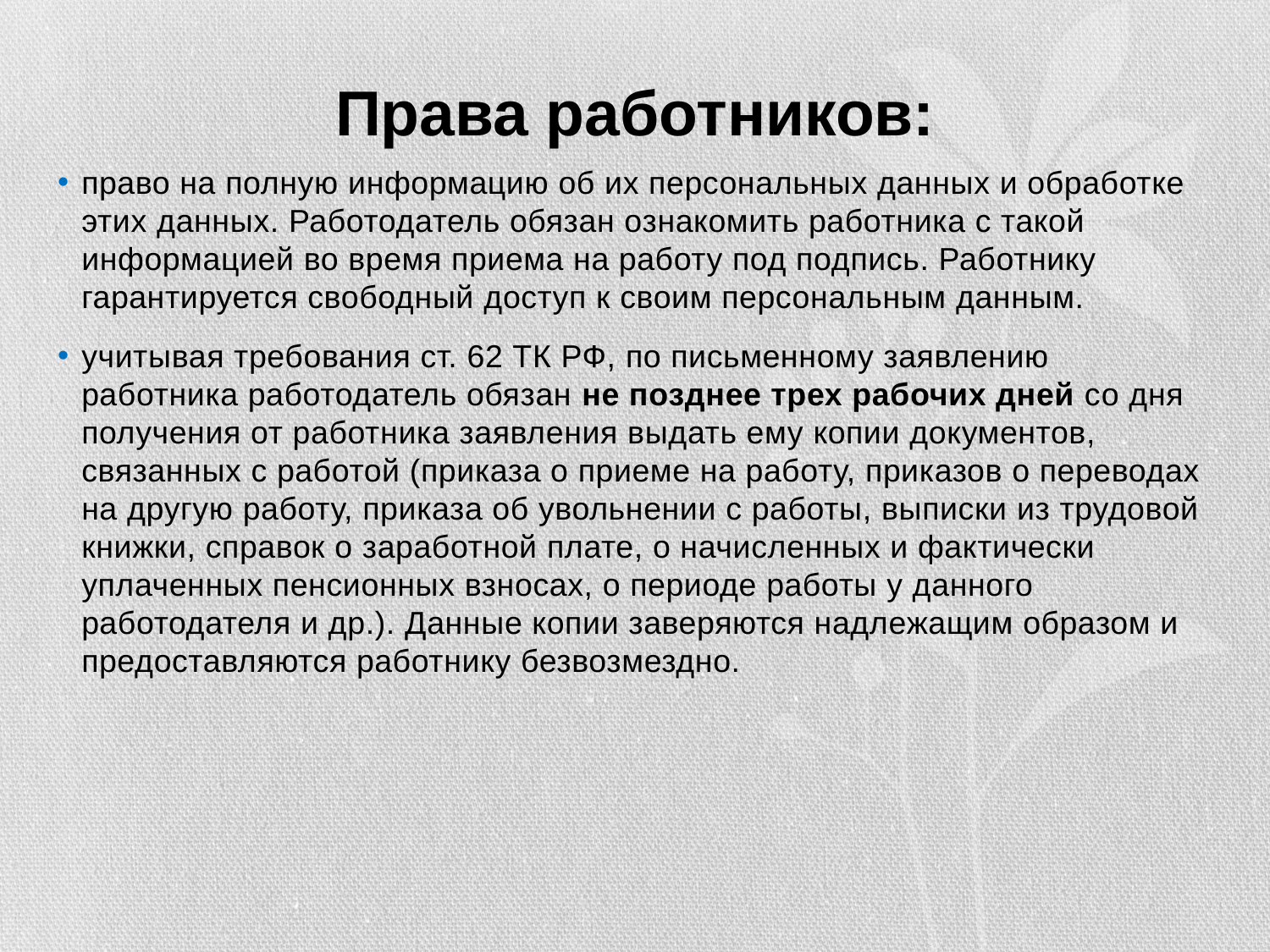

# Права работников:
право на полную информацию об их персональных данных и обработке этих данных. Работодатель обязан ознакомить работника с такой информацией во время приема на работу под подпись. Работнику гарантируется свободный доступ к своим персональным данным.
учитывая требования ст. 62 ТК РФ, по письменному заявлению работника работодатель обязан не позднее трех рабочих дней со дня получения от работника заявления выдать ему копии документов, связанных с работой (приказа о приеме на работу, приказов о переводах на другую работу, приказа об увольнении с работы, выписки из трудовой книжки, справок о заработной плате, о начисленных и фактически уплаченных пенсионных взносах, о периоде работы у данного работодателя и др.). Данные копии заверяются надлежащим образом и предоставляются работнику безвозмездно.